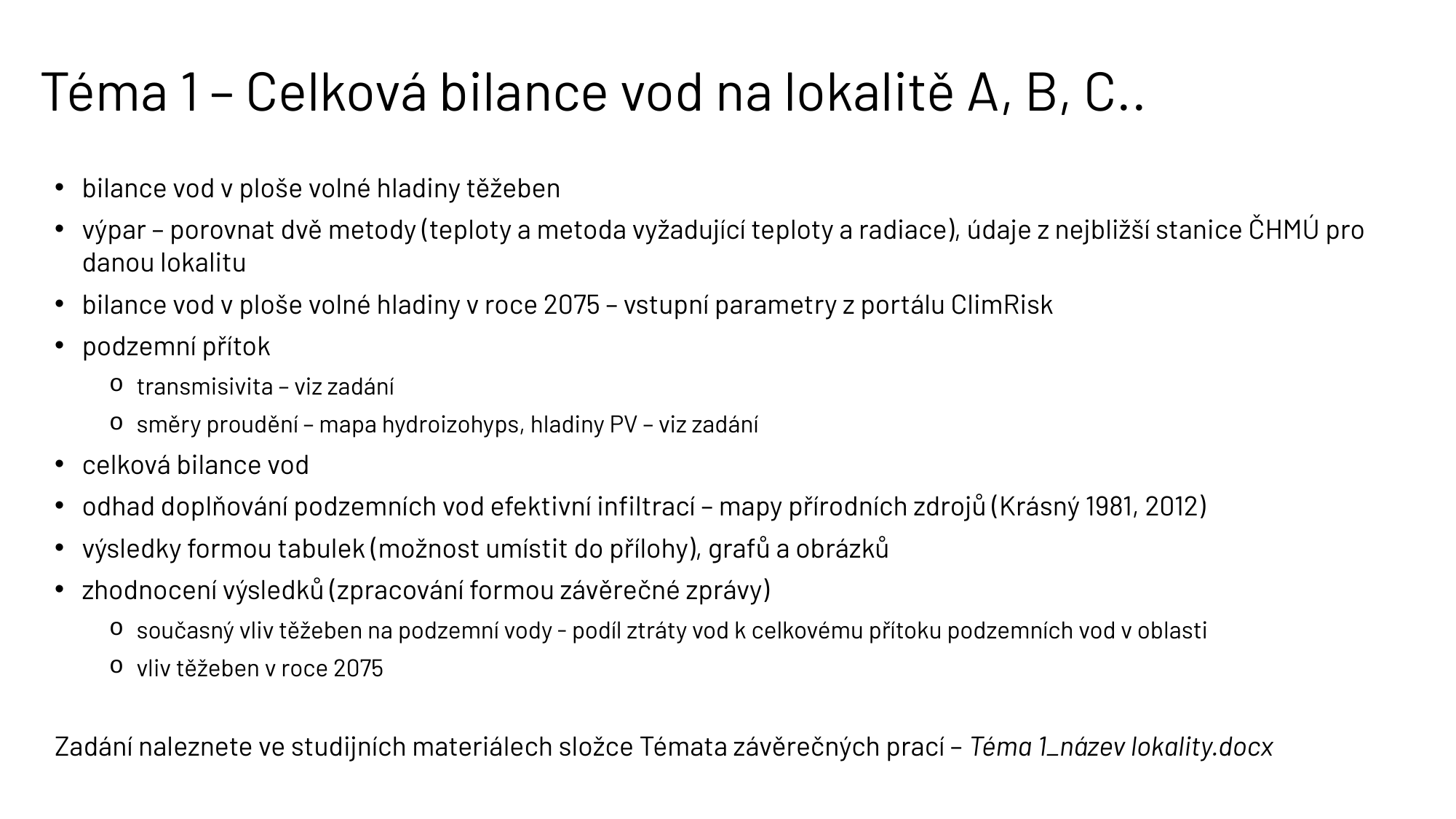

# Téma 1 – Celková bilance vod na lokalitě A, B, C..

bilance vod v ploše volné hladiny těžeben
výpar – porovnat dvě metody (teploty a metoda vyžadující teploty a radiace), údaje z nejbližší stanice ČHMÚ pro danou lokalitu
bilance vod v ploše volné hladiny v roce 2075 – vstupní parametry z portálu ClimRisk
podzemní přítok
transmisivita – viz zadání
směry proudění – mapa hydroizohyps, hladiny PV – viz zadání
celková bilance vod
odhad doplňování podzemních vod efektivní infiltrací – mapy přírodních zdrojů (Krásný 1981, 2012)
výsledky formou tabulek (možnost umístit do přílohy), grafů a obrázků
zhodnocení výsledků (zpracování formou závěrečné zprávy)
současný vliv těžeben na podzemní vody - podíl ztráty vod k celkovému přítoku podzemních vod v oblasti
vliv těžeben v roce 2075

Zadání naleznete ve studijních materiálech složce Témata závěrečných prací – Téma 1_název lokality.docx